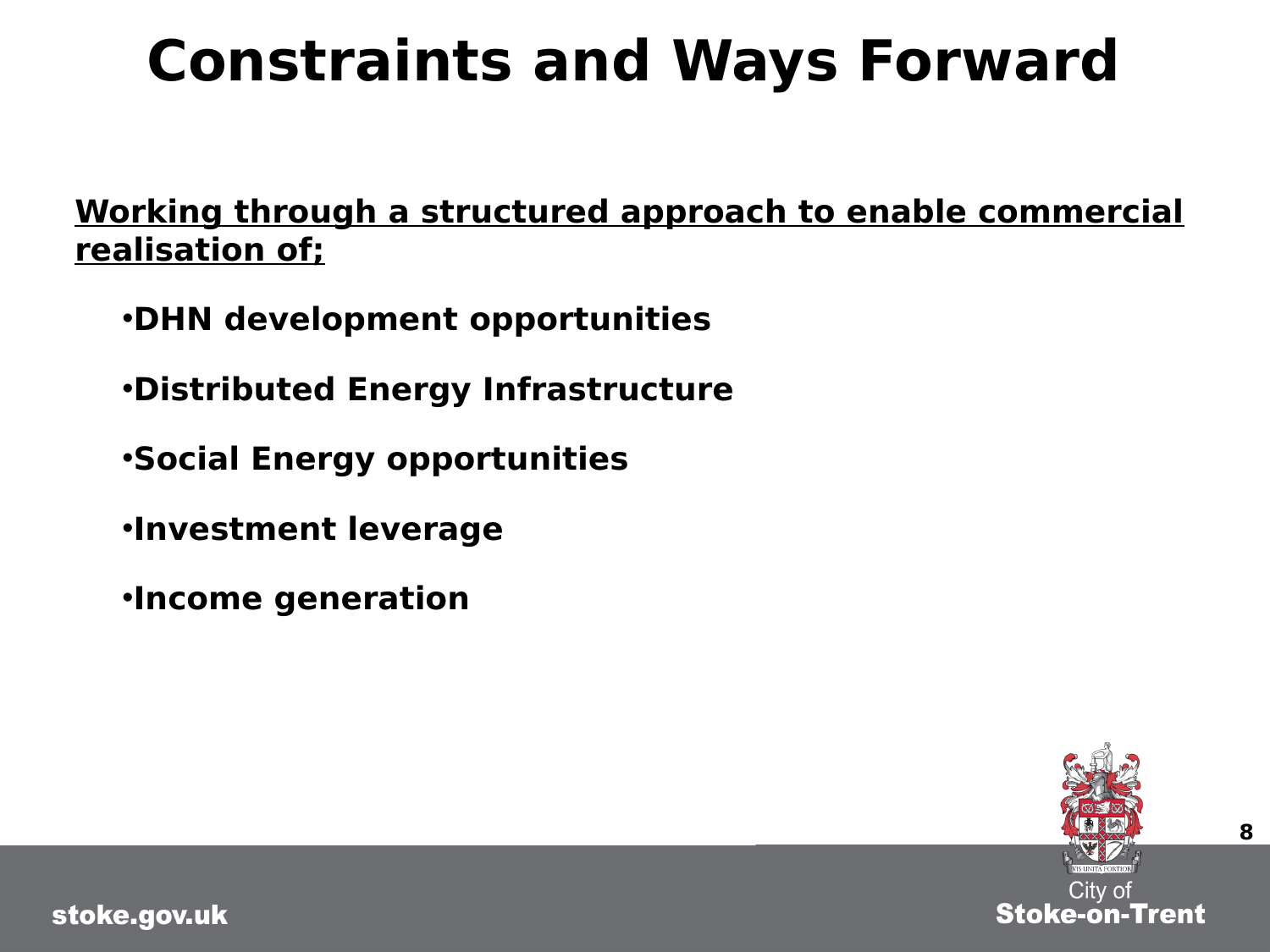

# Constraints and Ways Forward
Working through a structured approach to enable commercial realisation of;
DHN development opportunities
Distributed Energy Infrastructure
Social Energy opportunities
Investment leverage
Income generation

8